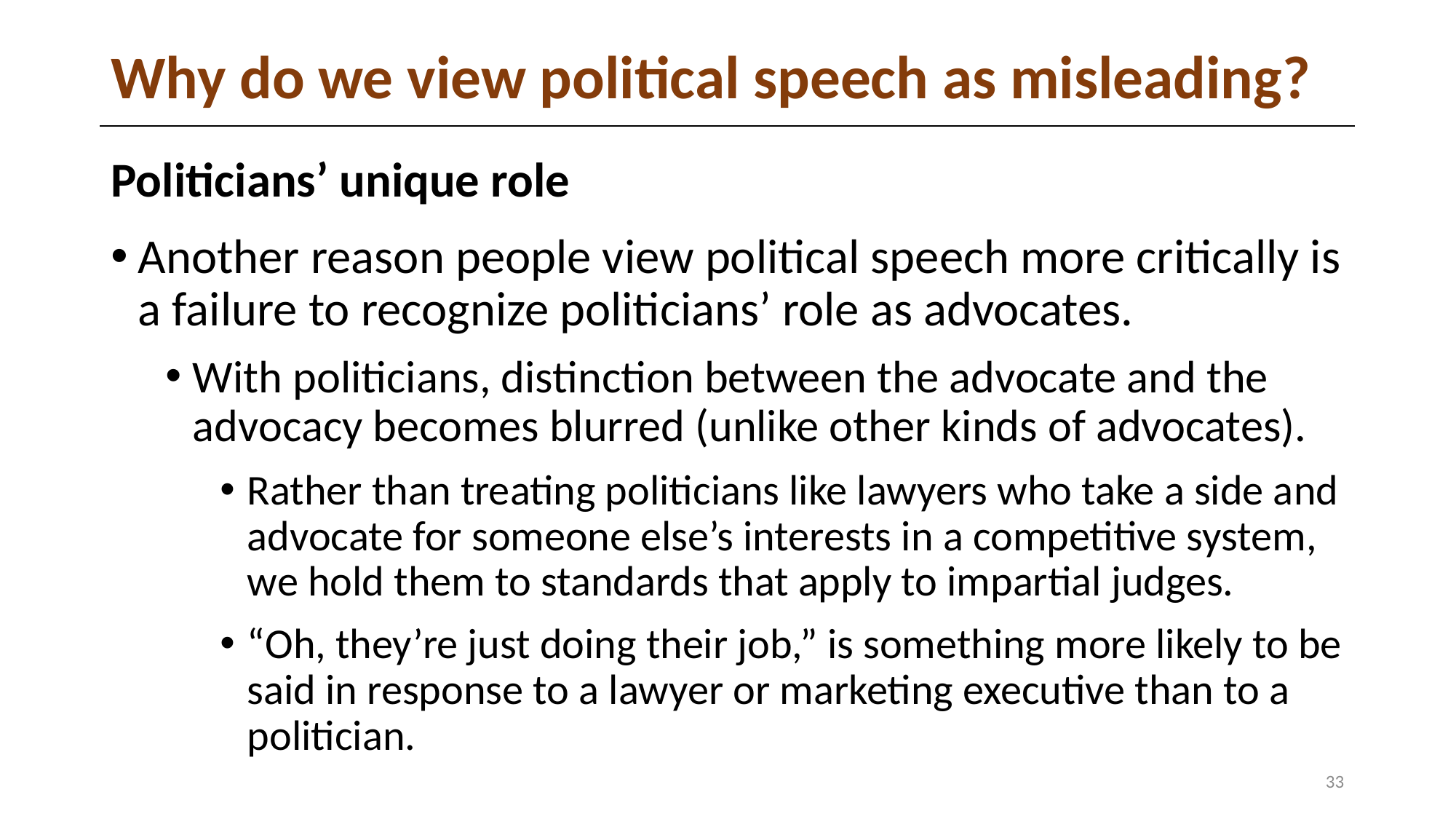

# Why do we view political speech as misleading?
Politicians’ unique role
Another reason people view political speech more critically is a failure to recognize politicians’ role as advocates.
With politicians, distinction between the advocate and the advocacy becomes blurred (unlike other kinds of advocates).
Rather than treating politicians like lawyers who take a side and advocate for someone else’s interests in a competitive system, we hold them to standards that apply to impartial judges.
“Oh, they’re just doing their job,” is something more likely to be said in response to a lawyer or marketing executive than to a politician.

33